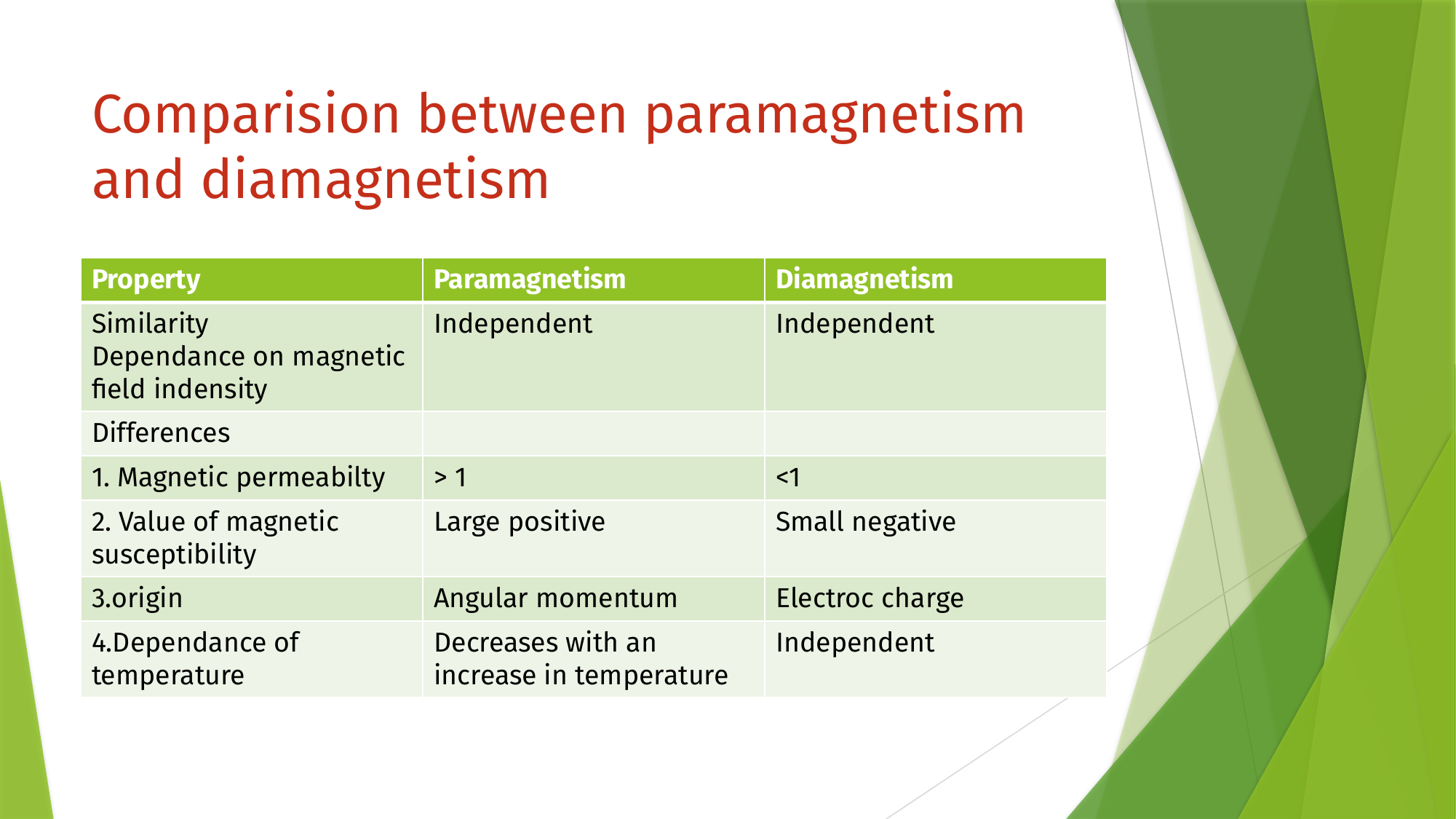

# Comparision between paramagnetism and diamagnetism
| Property | Paramagnetism | Diamagnetism |
| --- | --- | --- |
| Similarity Dependance on magnetic field indensity | Independent | Independent |
| Differences |  |  |
| 1. Magnetic permeabilty | > 1 | <1 |
| 2. Value of magnetic susceptibility | Large positive | Small negative |
| 3.origin | Angular momentum | Electroc charge |
| 4.Dependance of temperature | Decreases with an increase in temperature | Independent |